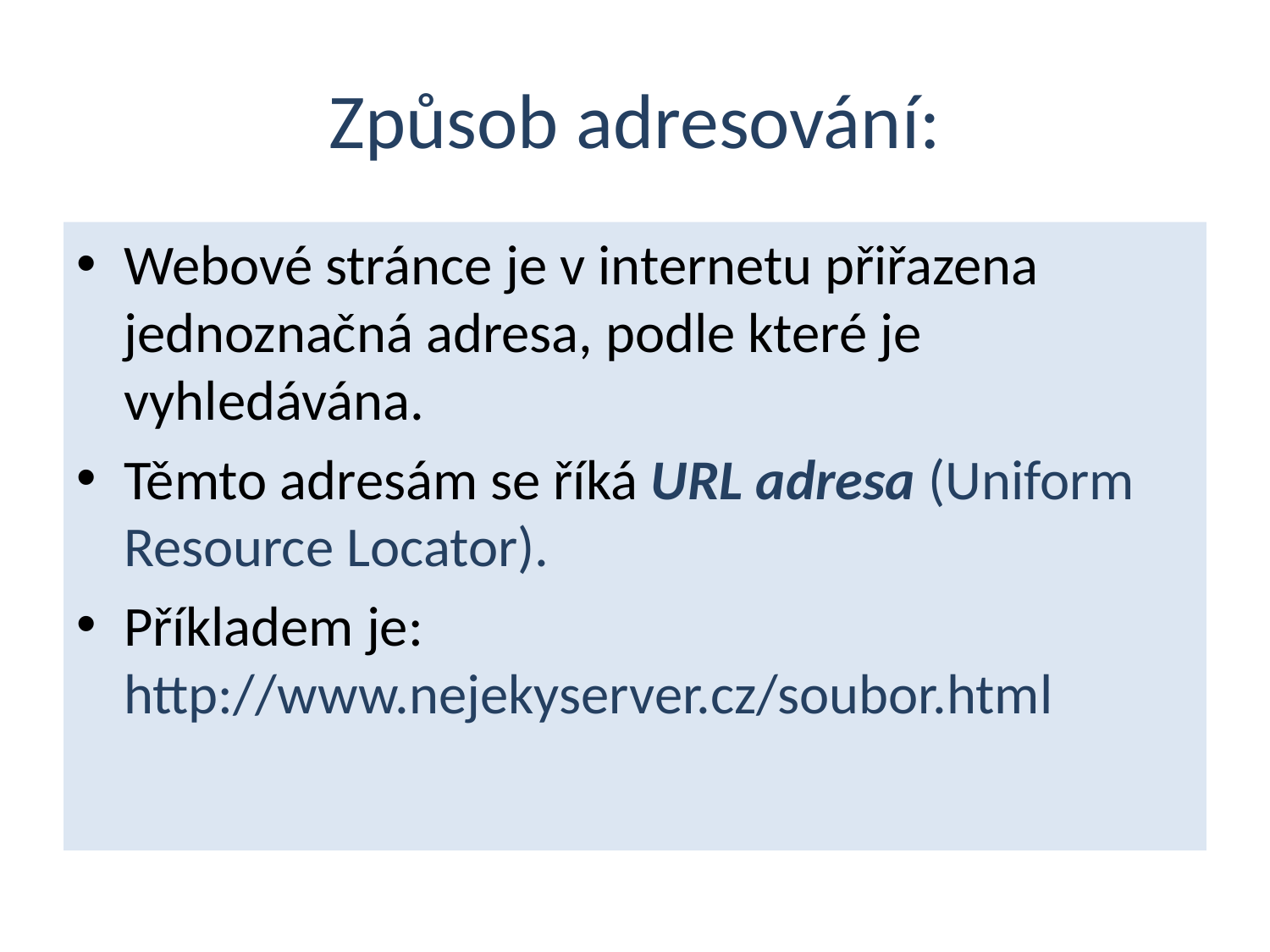

# Způsob adresování:
Webové stránce je v internetu přiřazena jednoznačná adresa, podle které je vyhledávána.
Těmto adresám se říká URL adresa (Uniform Resource Locator).
Příkladem je:
http://www.nejekyserver.cz/soubor.html